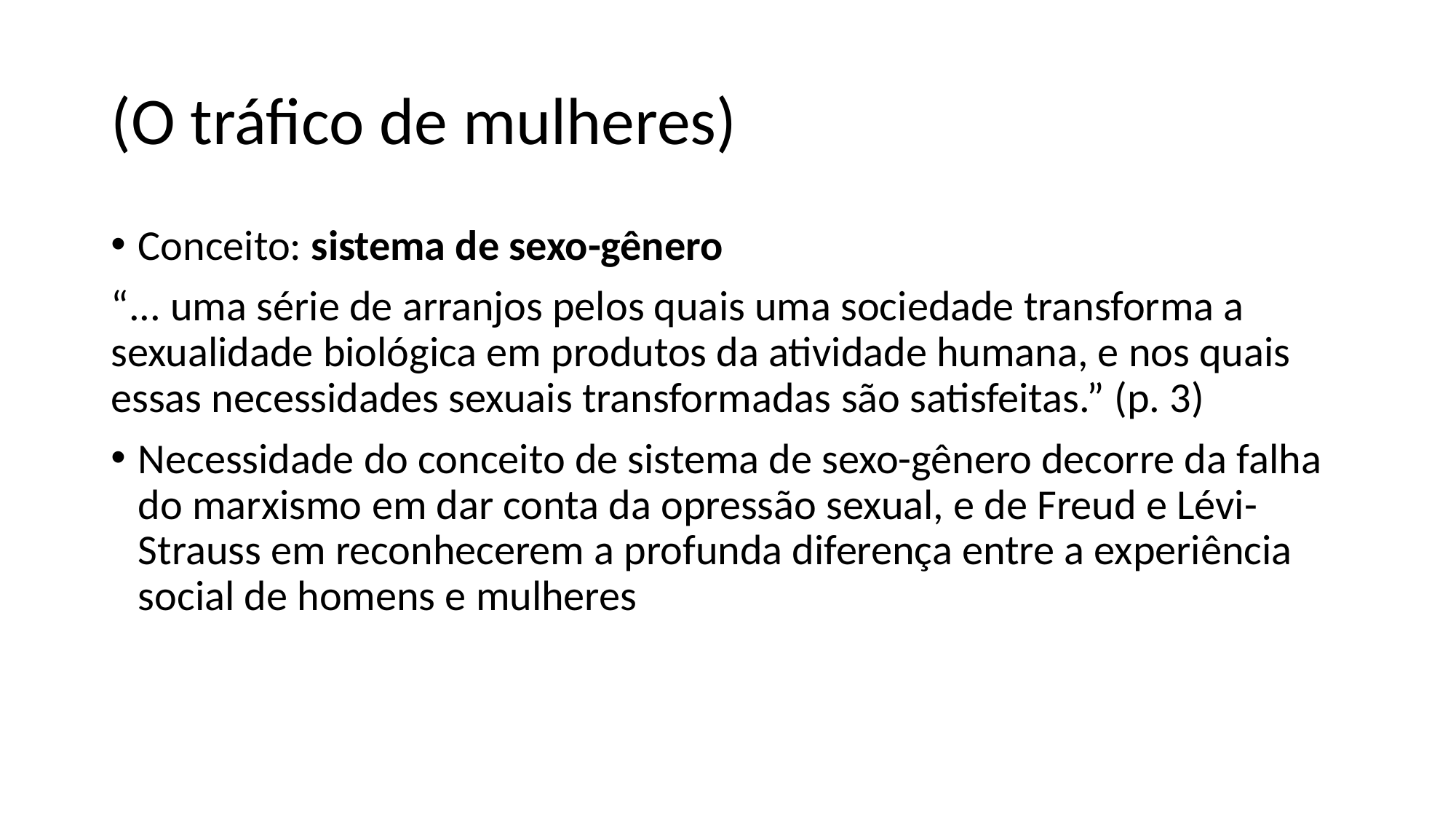

# (O tráfico de mulheres)
Conceito: sistema de sexo-gênero
“... uma série de arranjos pelos quais uma sociedade transforma a sexualidade biológica em produtos da atividade humana, e nos quais essas necessidades sexuais transformadas são satisfeitas.” (p. 3)
Necessidade do conceito de sistema de sexo-gênero decorre da falha do marxismo em dar conta da opressão sexual, e de Freud e Lévi-Strauss em reconhecerem a profunda diferença entre a experiência social de homens e mulheres